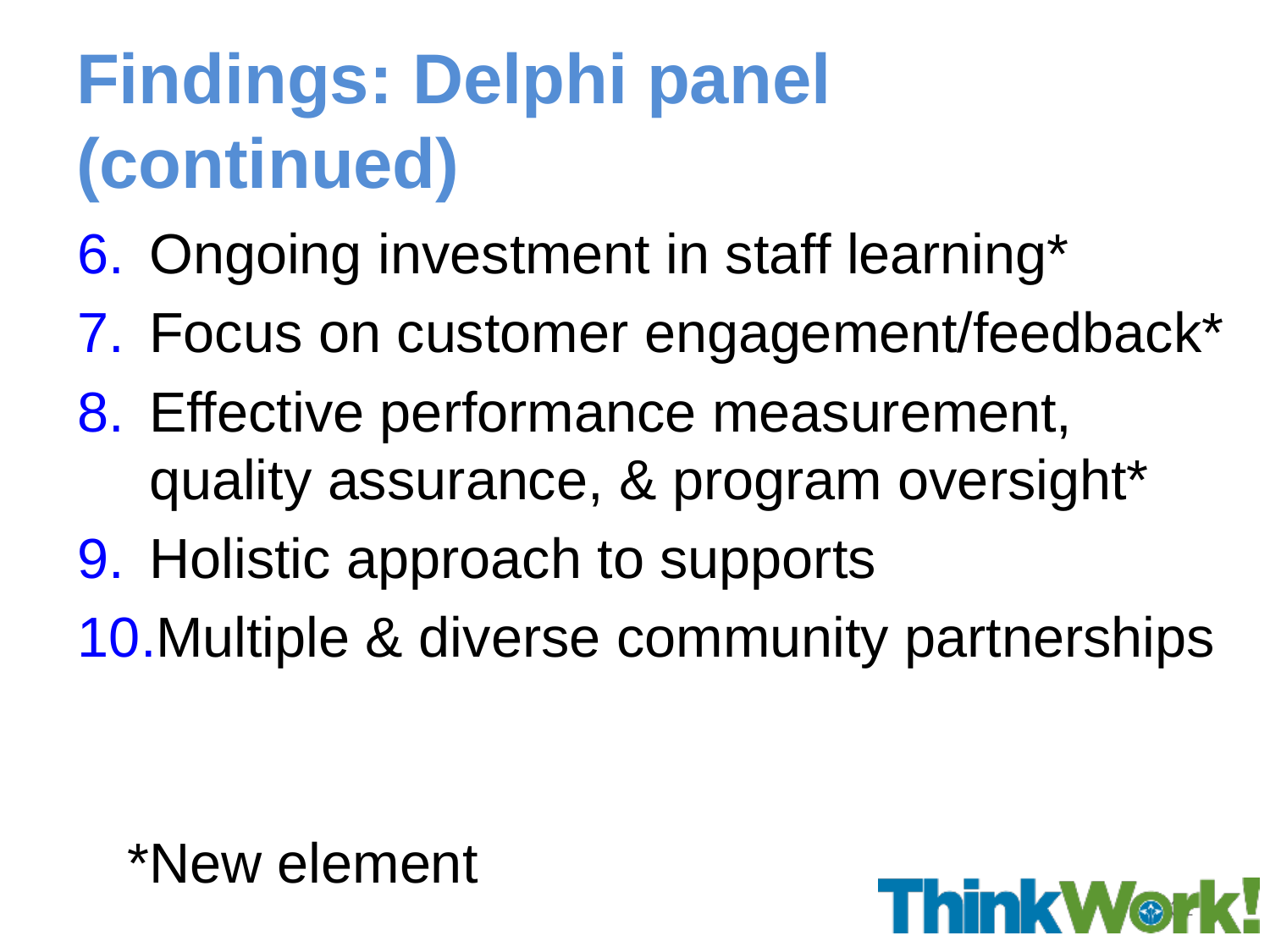

# Findings: Delphi panel (continued)
Ongoing investment in staff learning*
Focus on customer engagement/feedback*
Effective performance measurement, quality assurance, & program oversight*
Holistic approach to supports
Multiple & diverse community partnerships

*New element
31